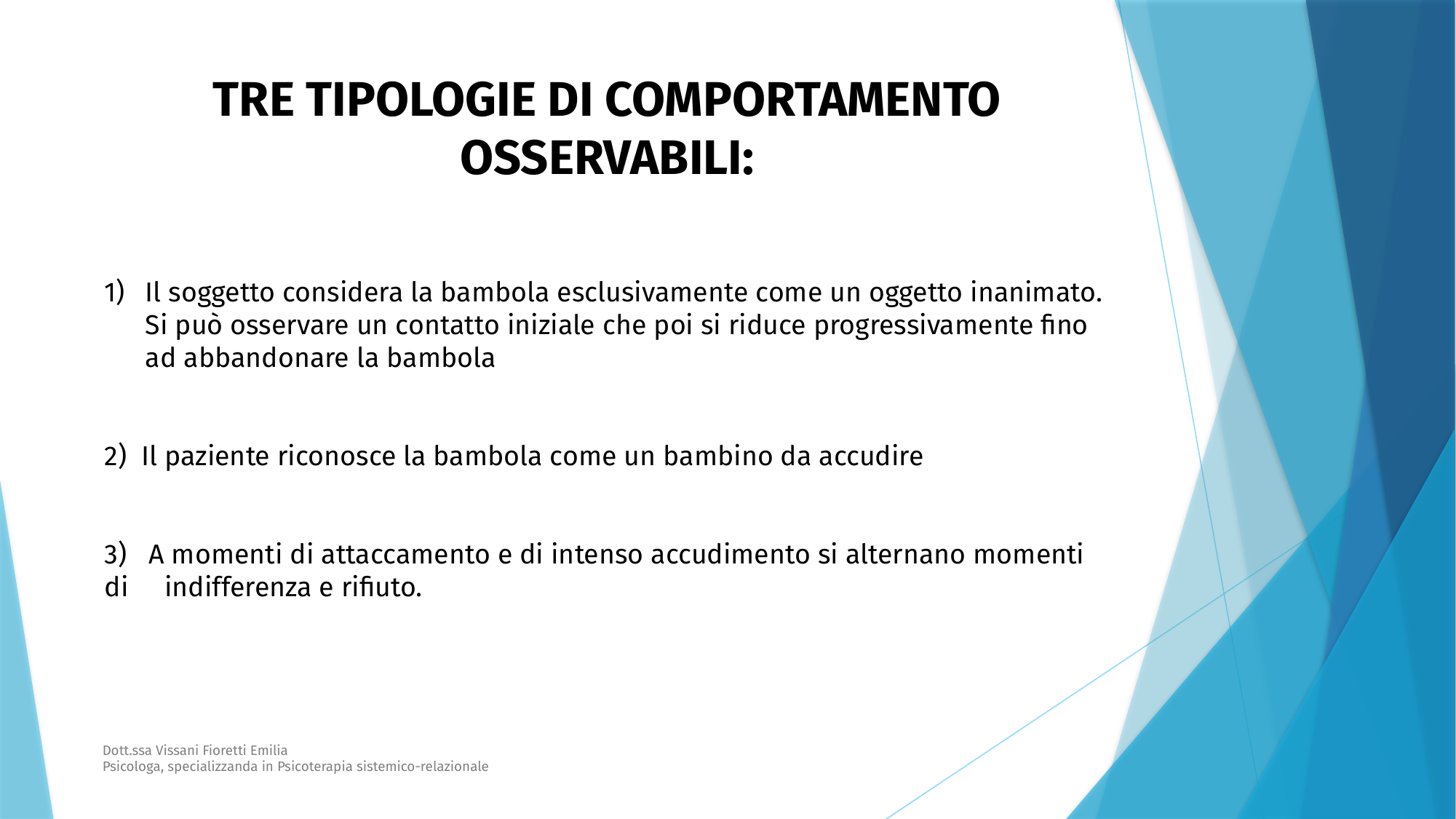

TRE TIPOLOGIE DI COMPORTAMENTO OSSERVABILI:
OBIETTIVO
Il soggetto considera la bambola esclusivamente come un oggetto inanimato. Si può osservare un contatto iniziale che poi si riduce progressivamente fino ad abbandonare la bambola

2)  Il paziente riconosce la bambola come un bambino da accudire

3)   A momenti di attaccamento e di intenso accudimento si alternano momenti di     indifferenza e rifiuto.

CASO DI STUDIO
RISULTATI
Dott.ssa Vissani Fioretti Emilia
Psicologa, specializzanda in Psicoterapia sistemico-relazionale